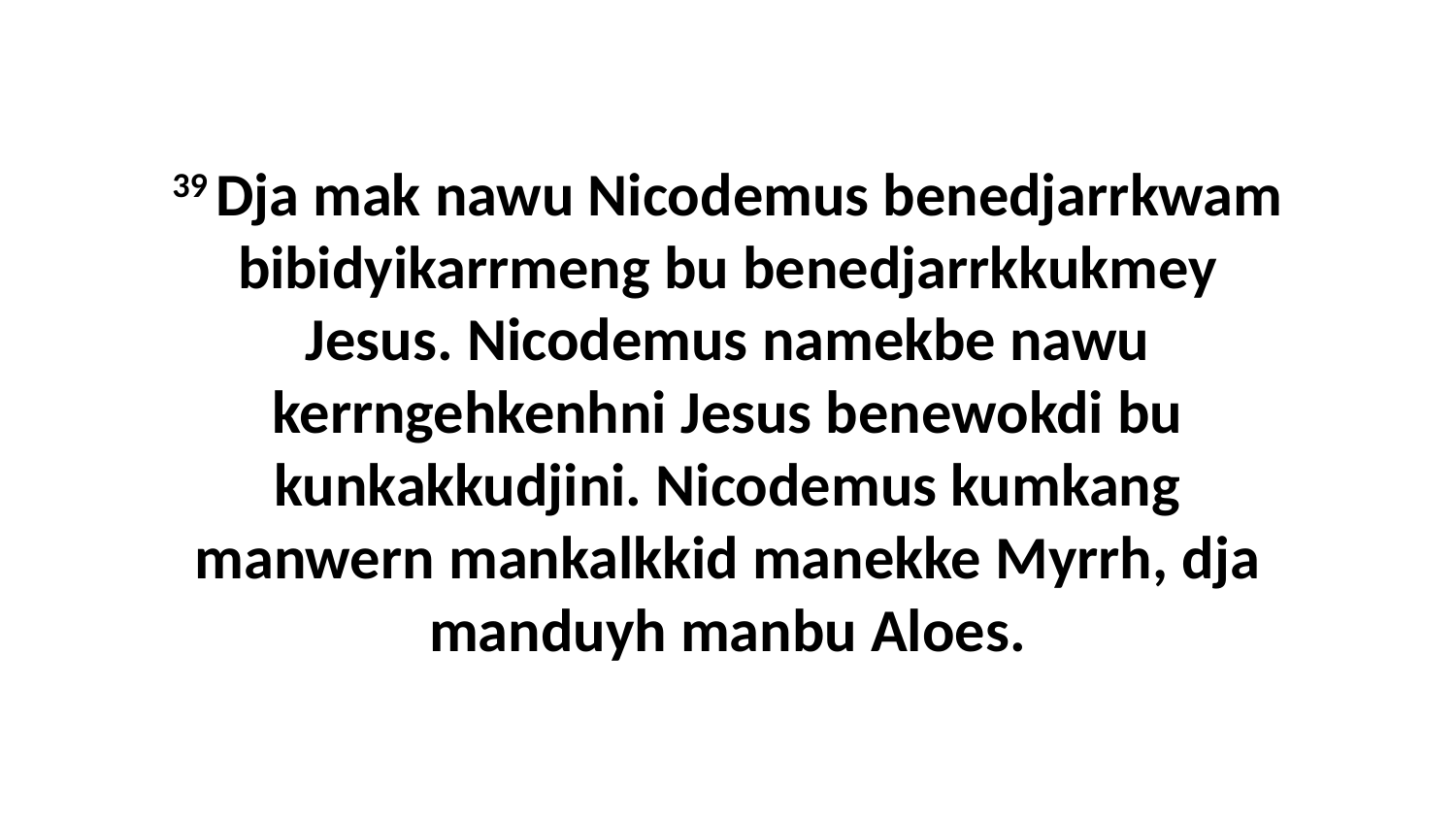

39 Dja mak nawu Nicodemus benedjarrkwam bibidyikarrmeng bu benedjarrkkukmey Jesus. Nicodemus namekbe nawu kerrngehkenhni Jesus benewokdi bu kunkakkudjini. Nicodemus kumkang manwern mankalkkid manekke Myrrh, dja manduyh manbu Aloes.